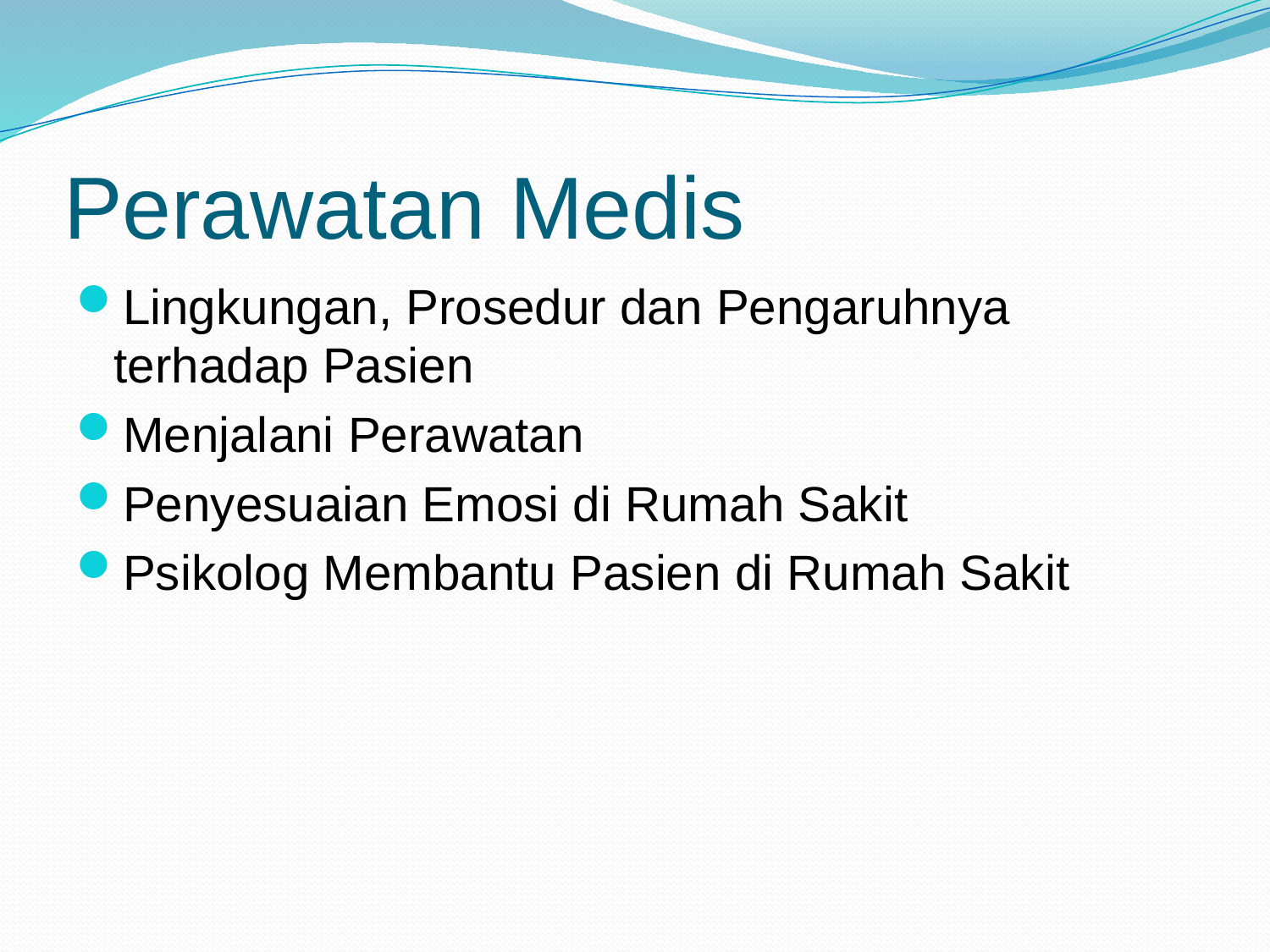

# Perawatan Medis
Lingkungan, Prosedur dan Pengaruhnya terhadap Pasien
Menjalani Perawatan
Penyesuaian Emosi di Rumah Sakit
Psikolog Membantu Pasien di Rumah Sakit